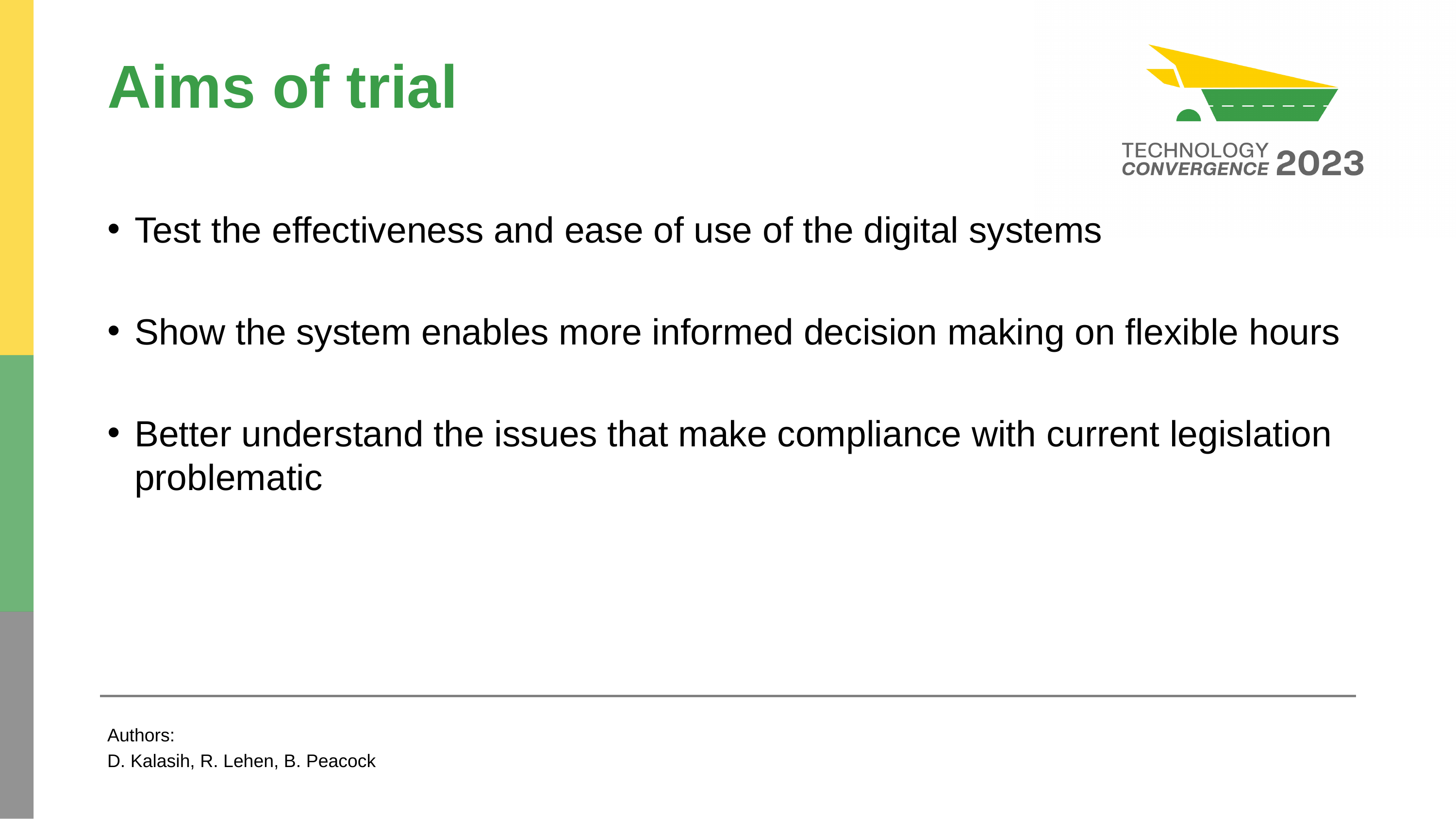

# Aims of trial
Test the effectiveness and ease of use of the digital systems

Show the system enables more informed decision making on flexible hours

Better understand the issues that make compliance with current legislation problematic
Authors:
D. Kalasih, R. Lehen, B. Peacock